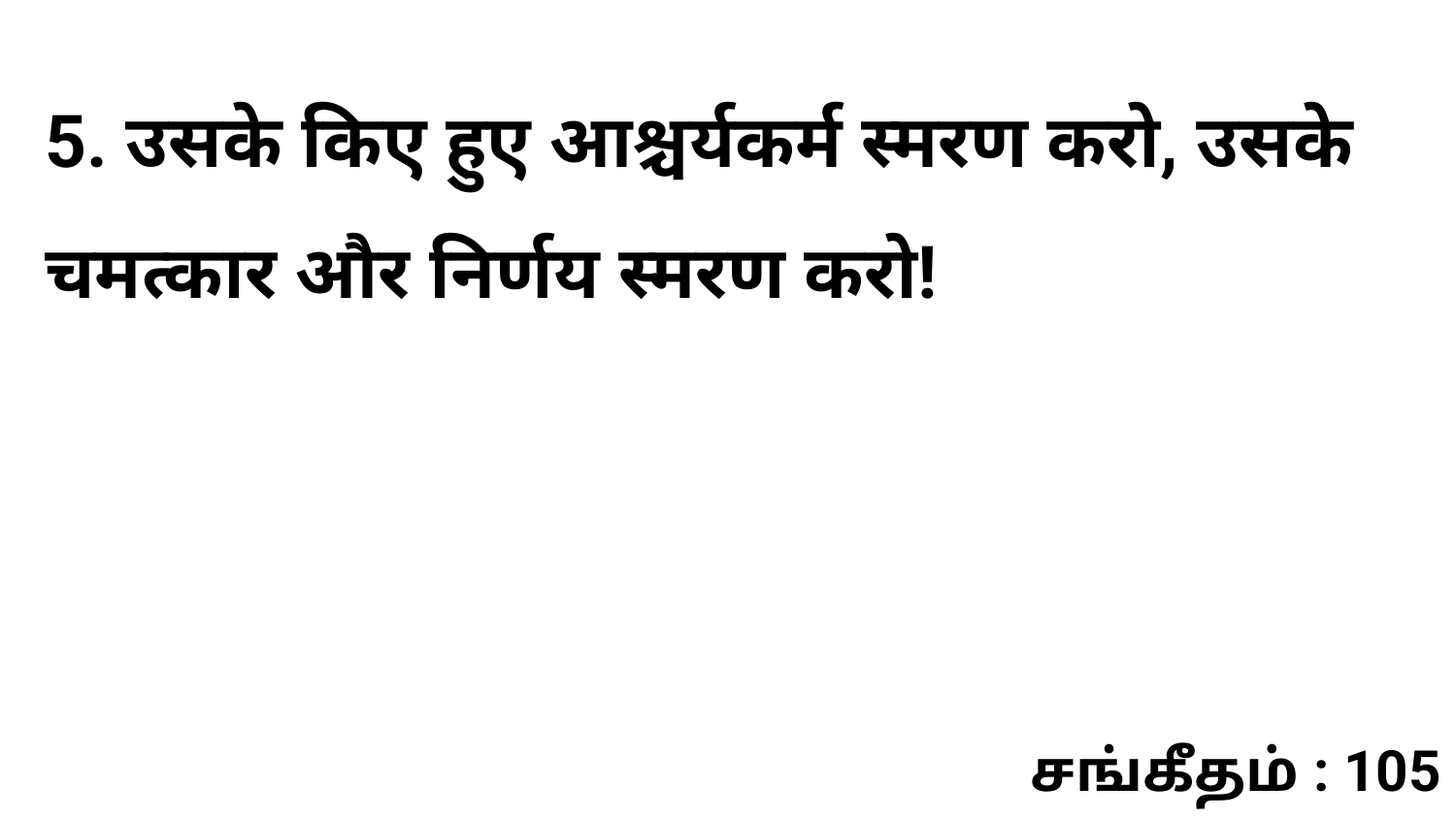

5. उसके किए हुए आश्चर्यकर्म स्मरण करो, उसके चमत्कार और निर्णय स्मरण करो!
சங்கீதம் : 105